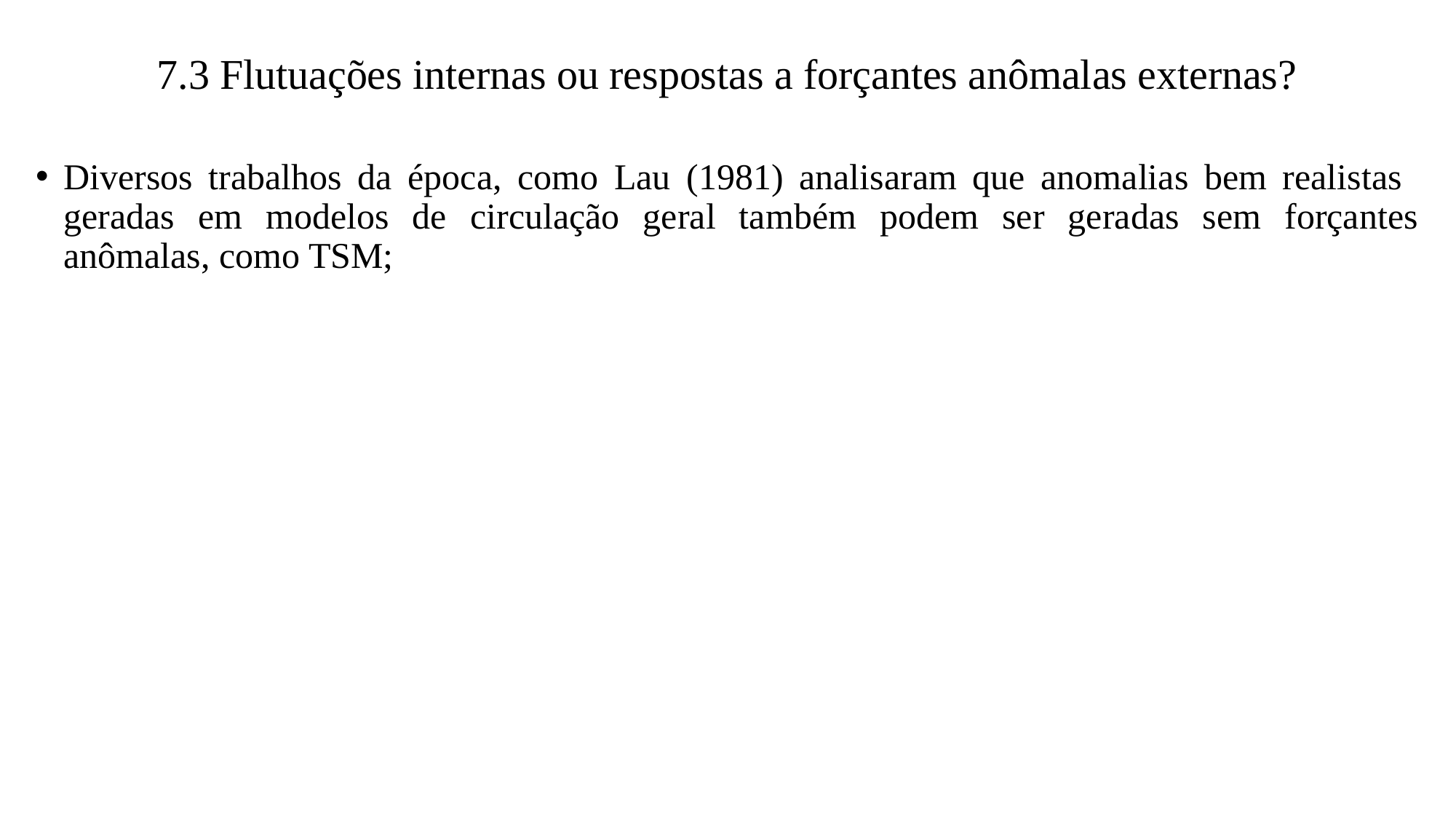

# 7.3 Flutuações internas ou respostas a forçantes anômalas externas?
Diversos trabalhos da época, como Lau (1981) analisaram que anomalias bem realistas  geradas em modelos de circulação geral também podem ser geradas sem forçantes anômalas, como TSM;